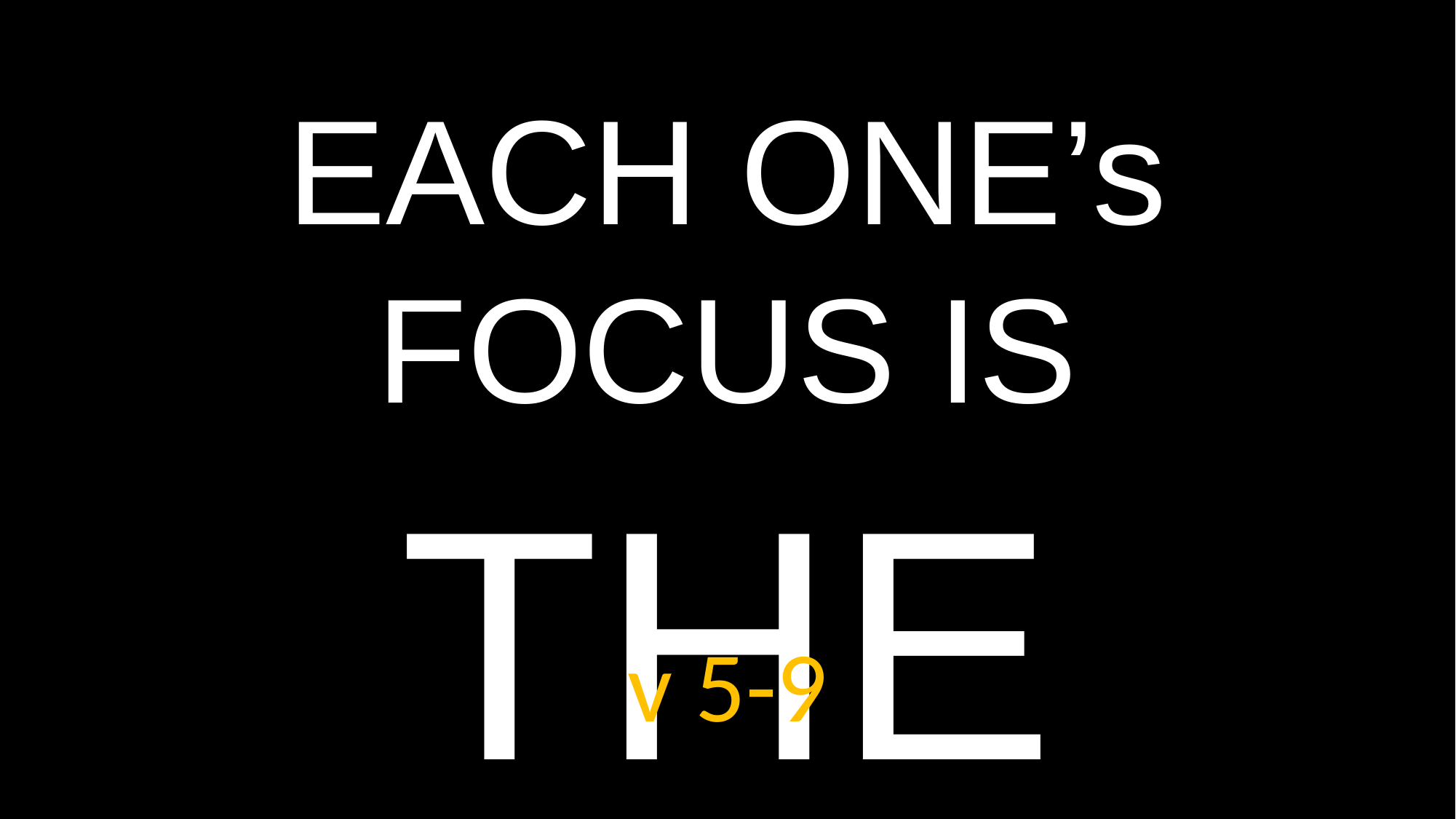

EACH ONE’s FOCUS IS
THE LORD
v 5-9